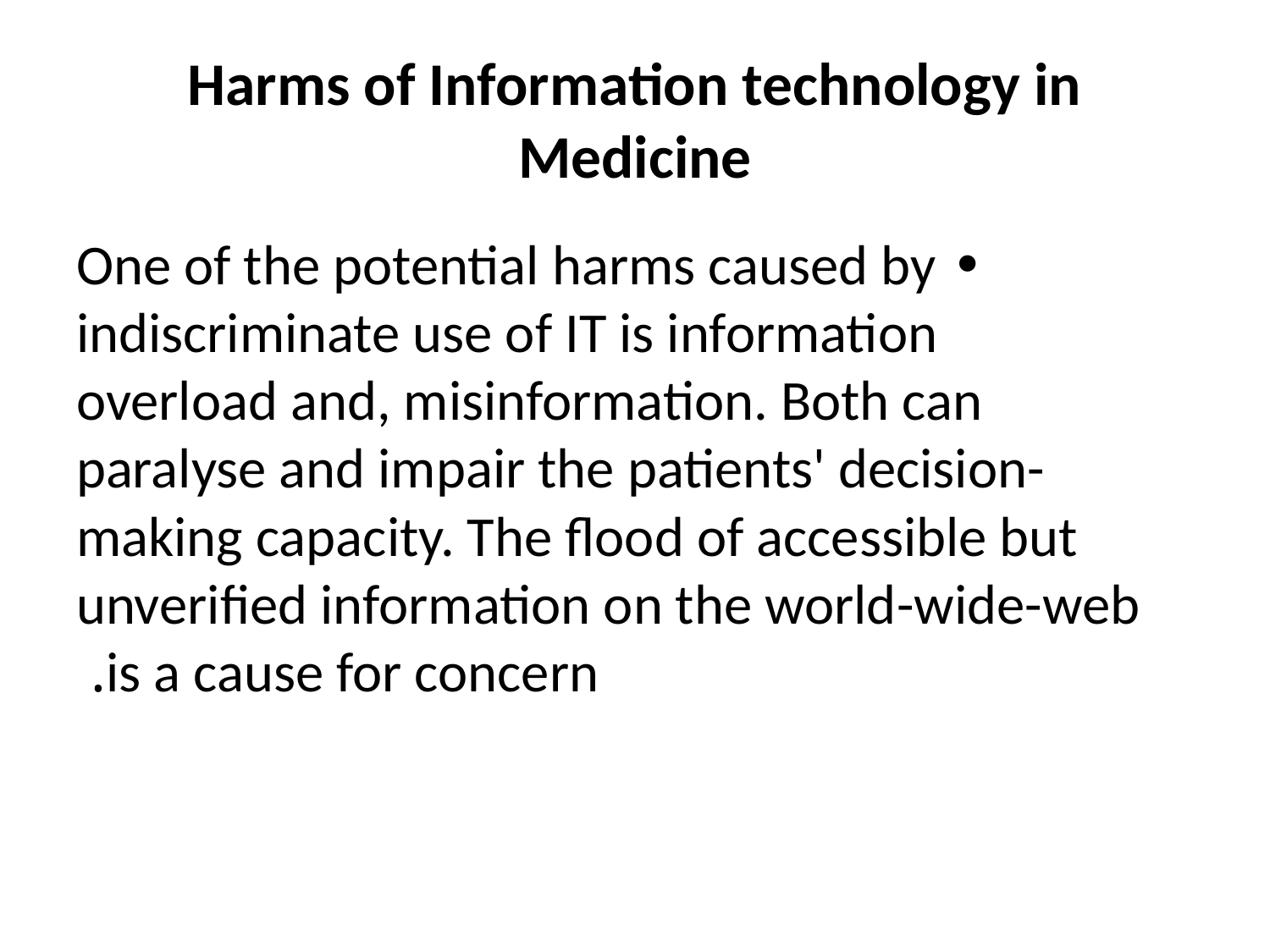

# Harms of Information technology in Medicine
• One of the potential harms caused by indiscriminate use of IT is information overload and, misinformation. Both can paralyse and impair the patients' decision-making capacity. The flood of accessible but unverified information on the world-wide-web is a cause for concern.